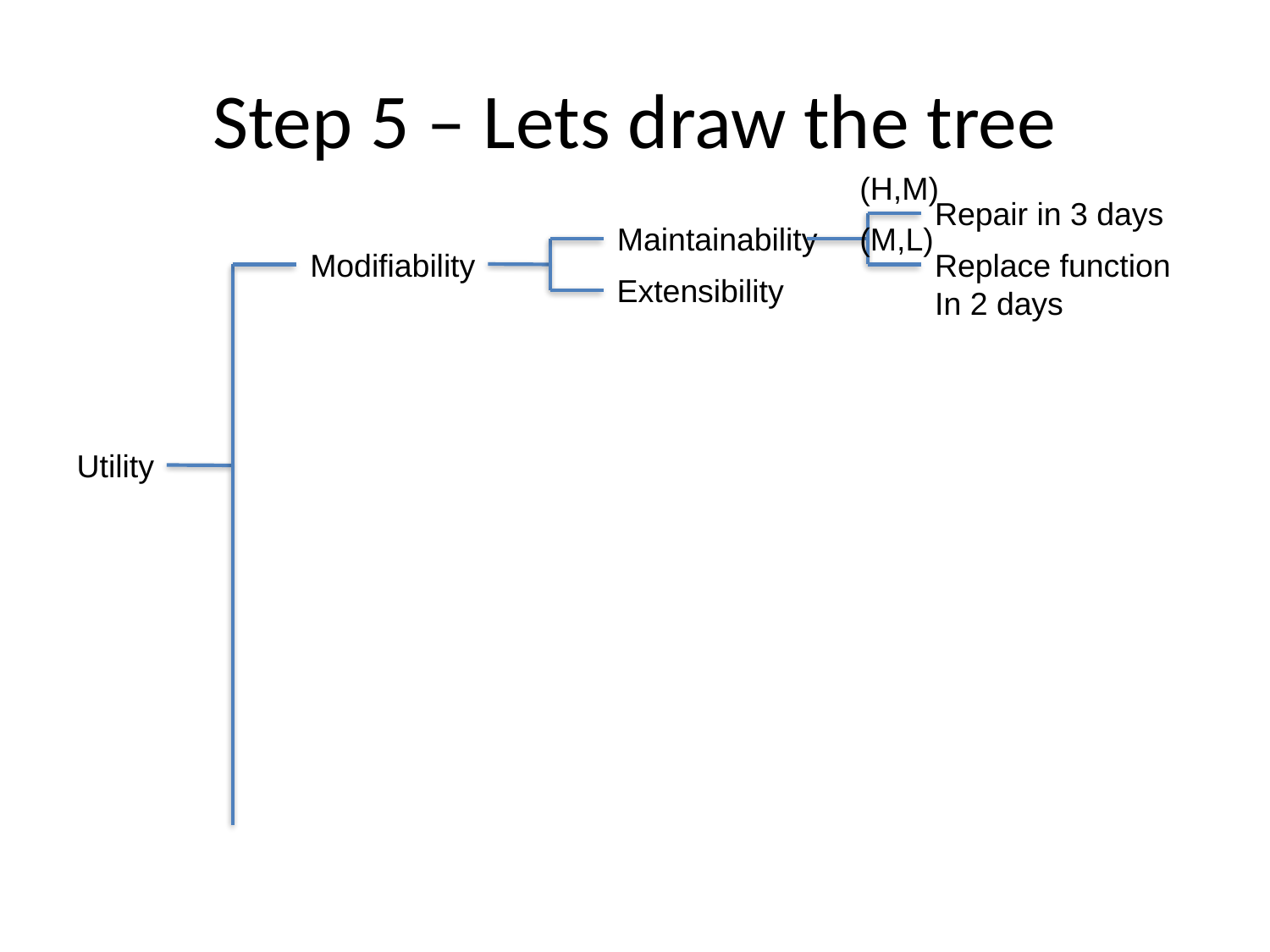

# Step 5 – Lets draw the tree
(H,M)
Repair in 3 days
Maintainability
(M,L)
Modifiability
Replace function
In 2 days
Extensibility
Utility